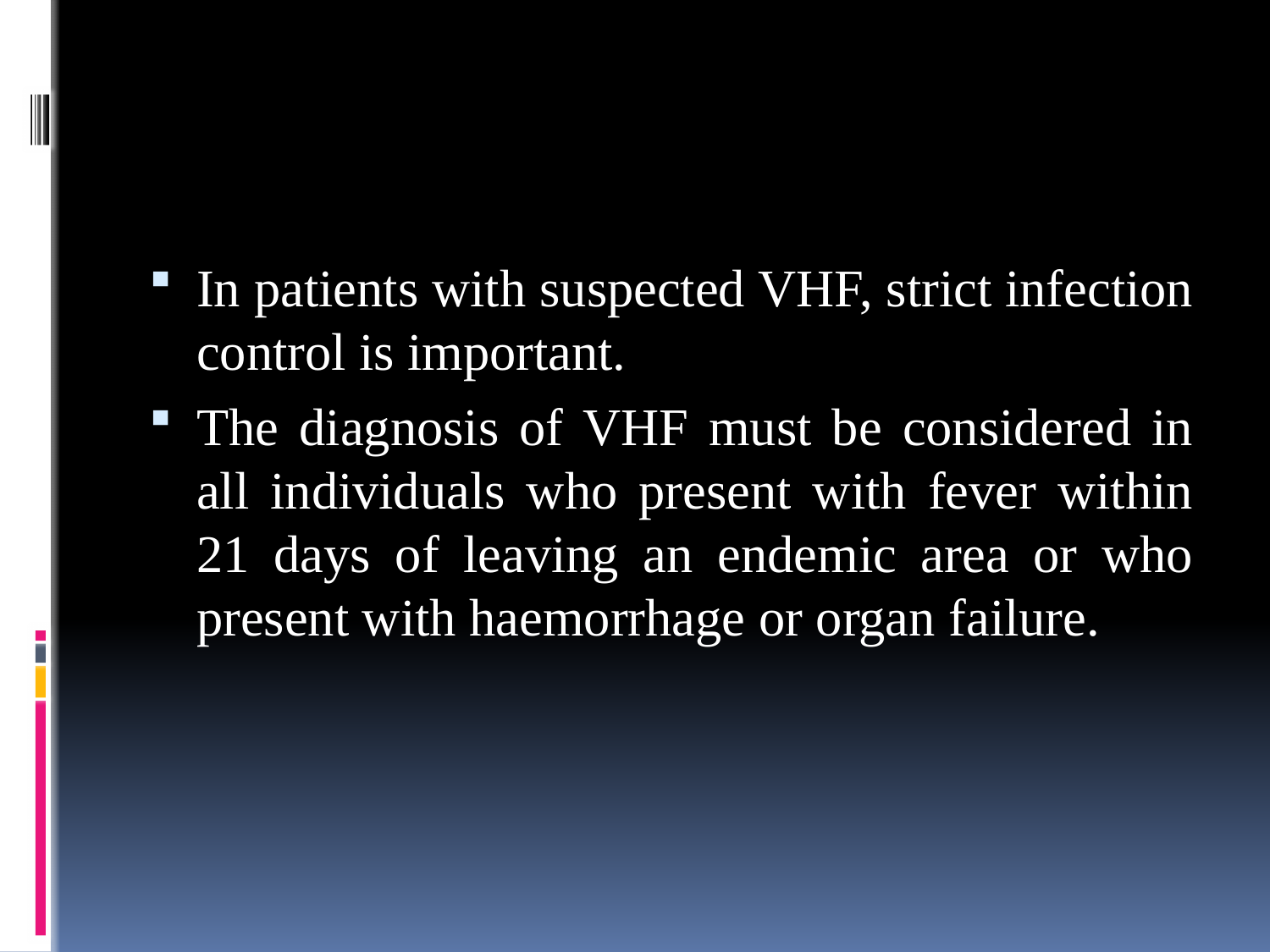

#
In patients with suspected VHF, strict infection control is important.
The diagnosis of VHF must be considered in all individuals who present with fever within 21 days of leaving an endemic area or who present with haemorrhage or organ failure.